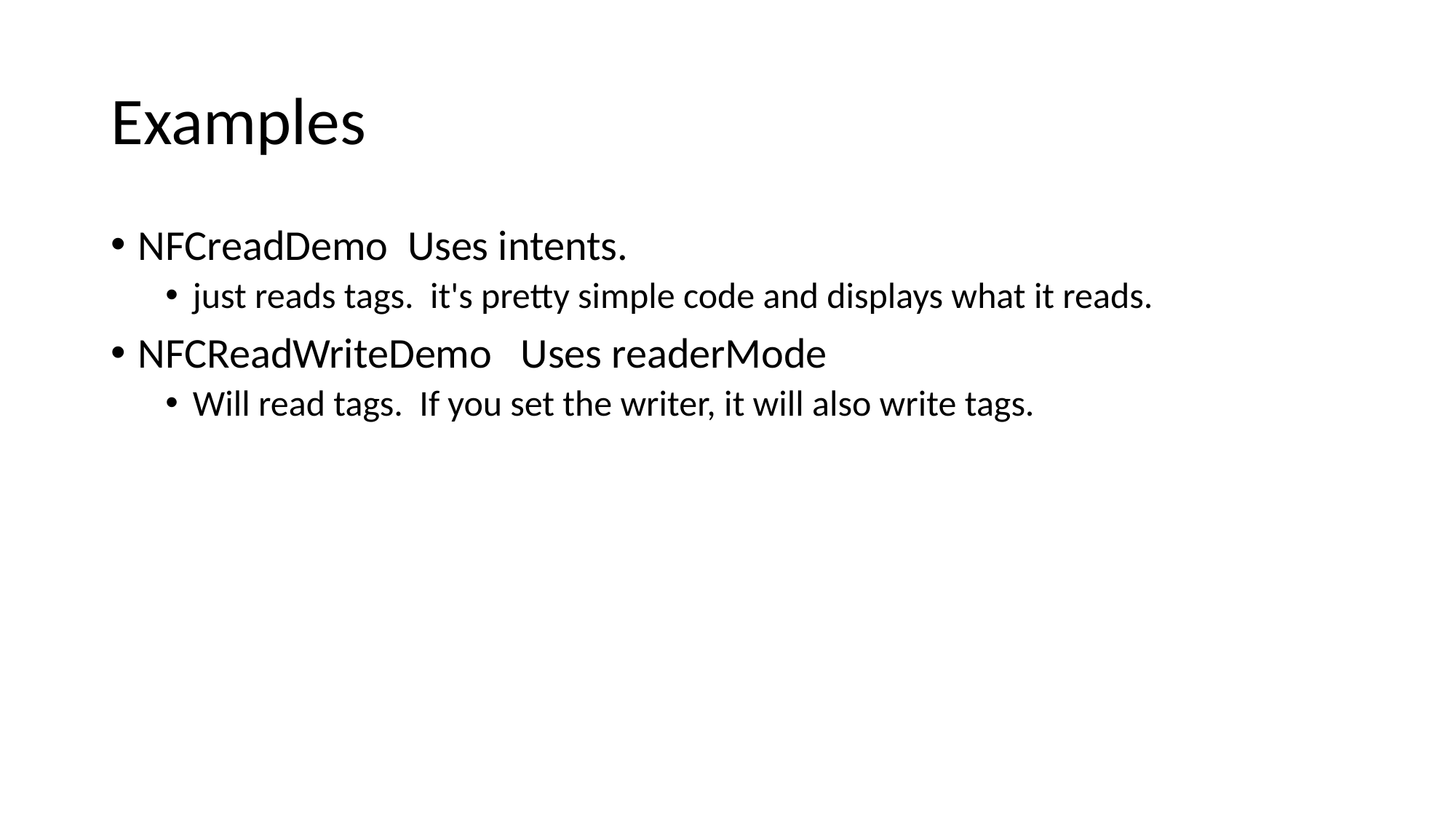

# Examples
NFCreadDemo  Uses intents.
just reads tags.  it's pretty simple code and displays what it reads.
NFCReadWriteDemo   Uses readerMode
Will read tags.  If you set the writer, it will also write tags.